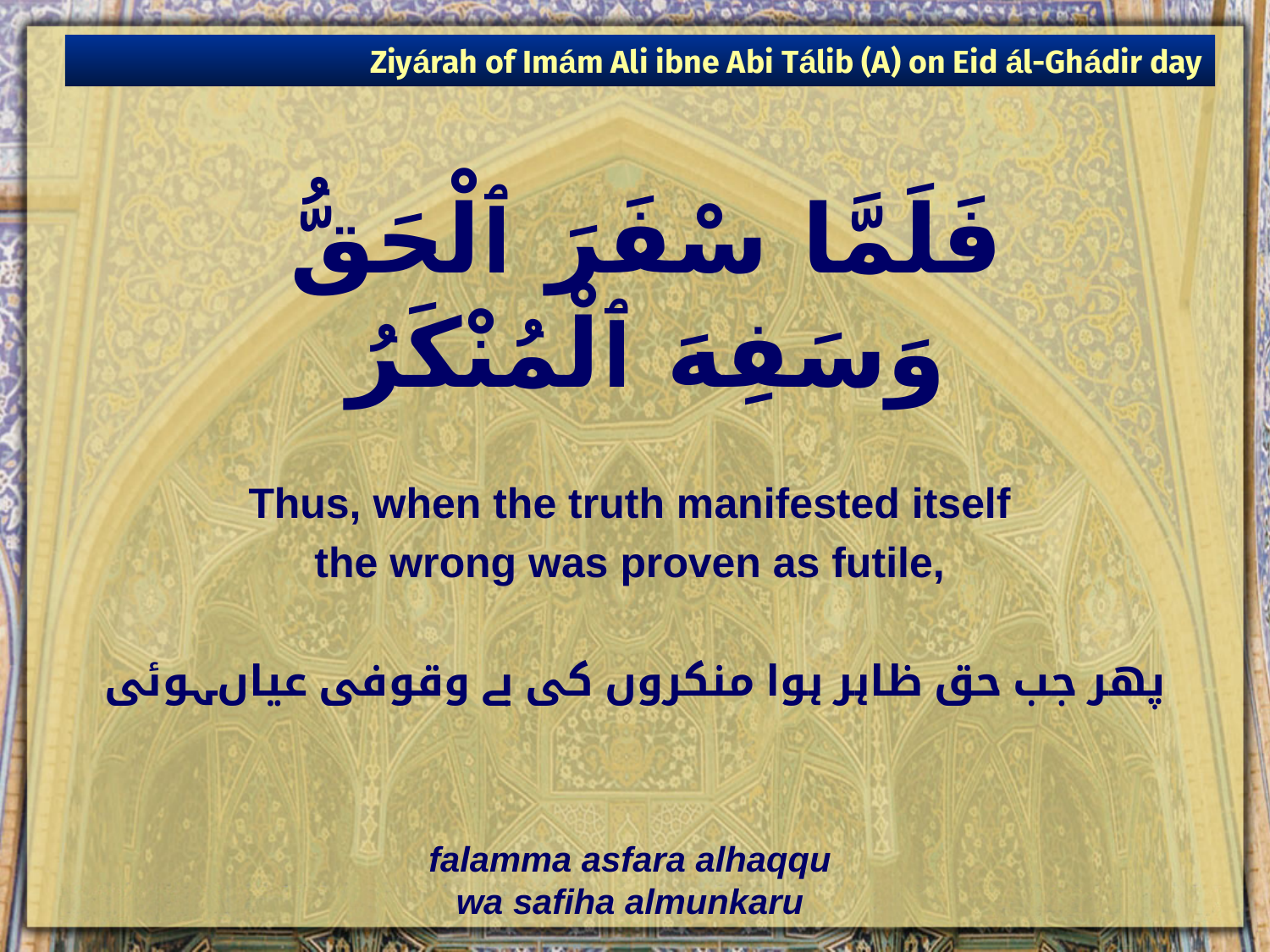

Ziyárah of Imám Ali ibne Abi Tálib (A) on Eid ál-Ghádir day
# فَلَمَّا سْفَرَ ٱلْحَقُّ وَسَفِهَ ٱلْمُنْكَرُ
Thus, when the truth manifested itself
the wrong was proven as futile,

 پھر جب حق ظاہر ہوا منکروں کی بے وقوفی عیاںہوئی
falamma asfara alhaqqu
wa safiha almunkaru